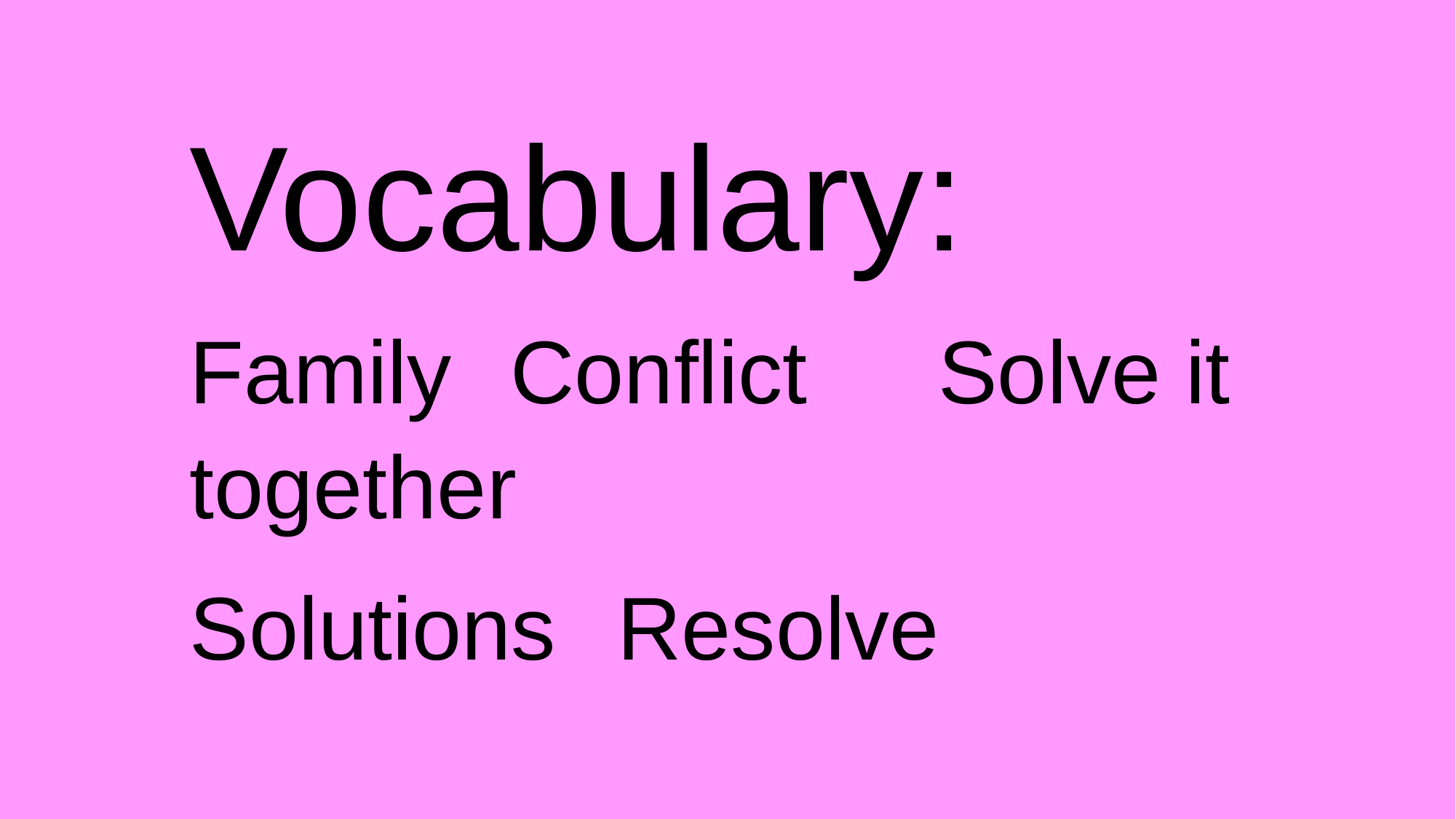

Vocabulary:
Family 		Conflict 		Solve it together
Solutions 		Resolve